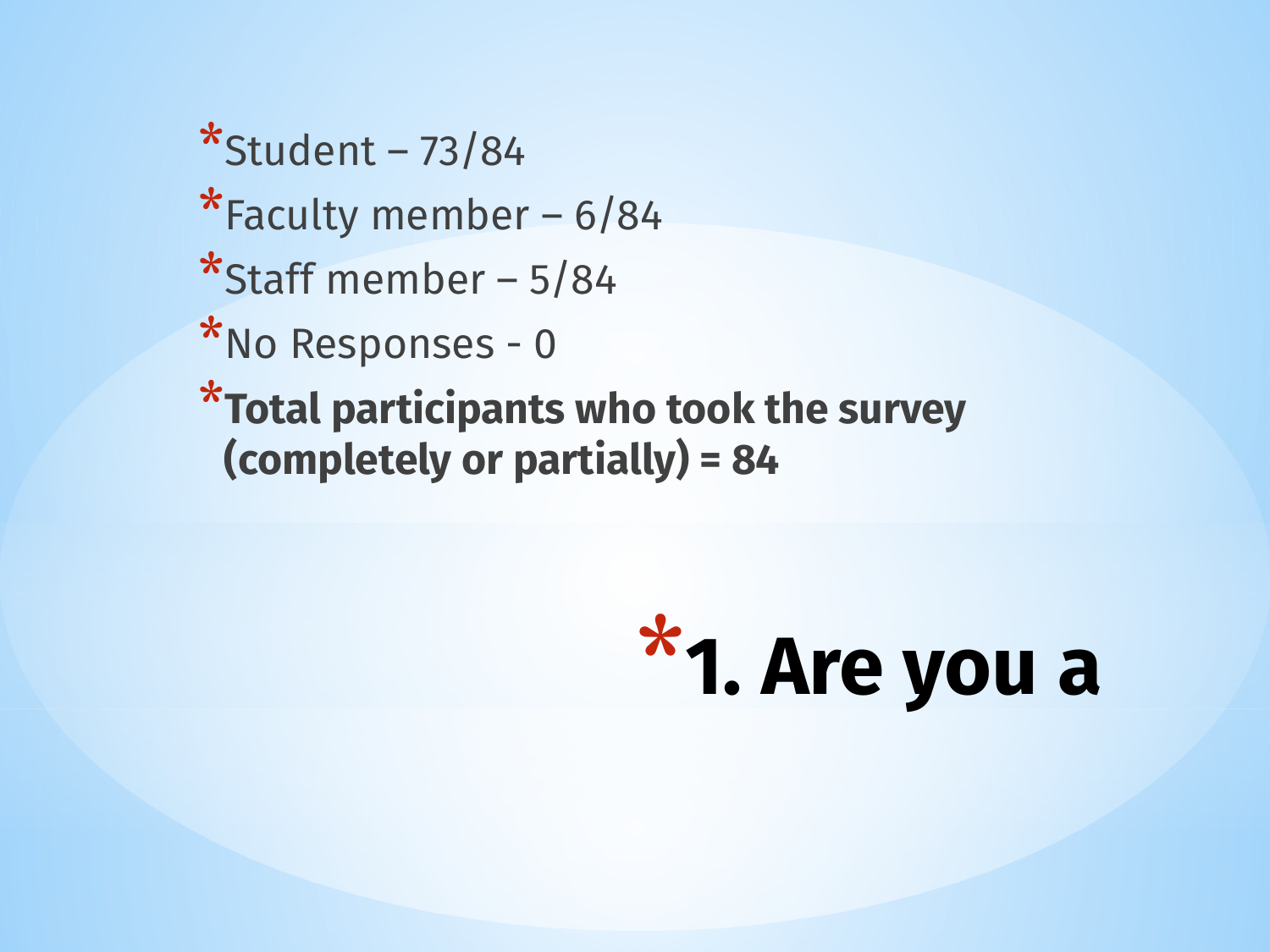

Student – 73/84
Faculty member – 6/84
Staff member – 5/84
No Responses - 0
Total participants who took the survey (completely or partially) = 84
# 1. Are you a